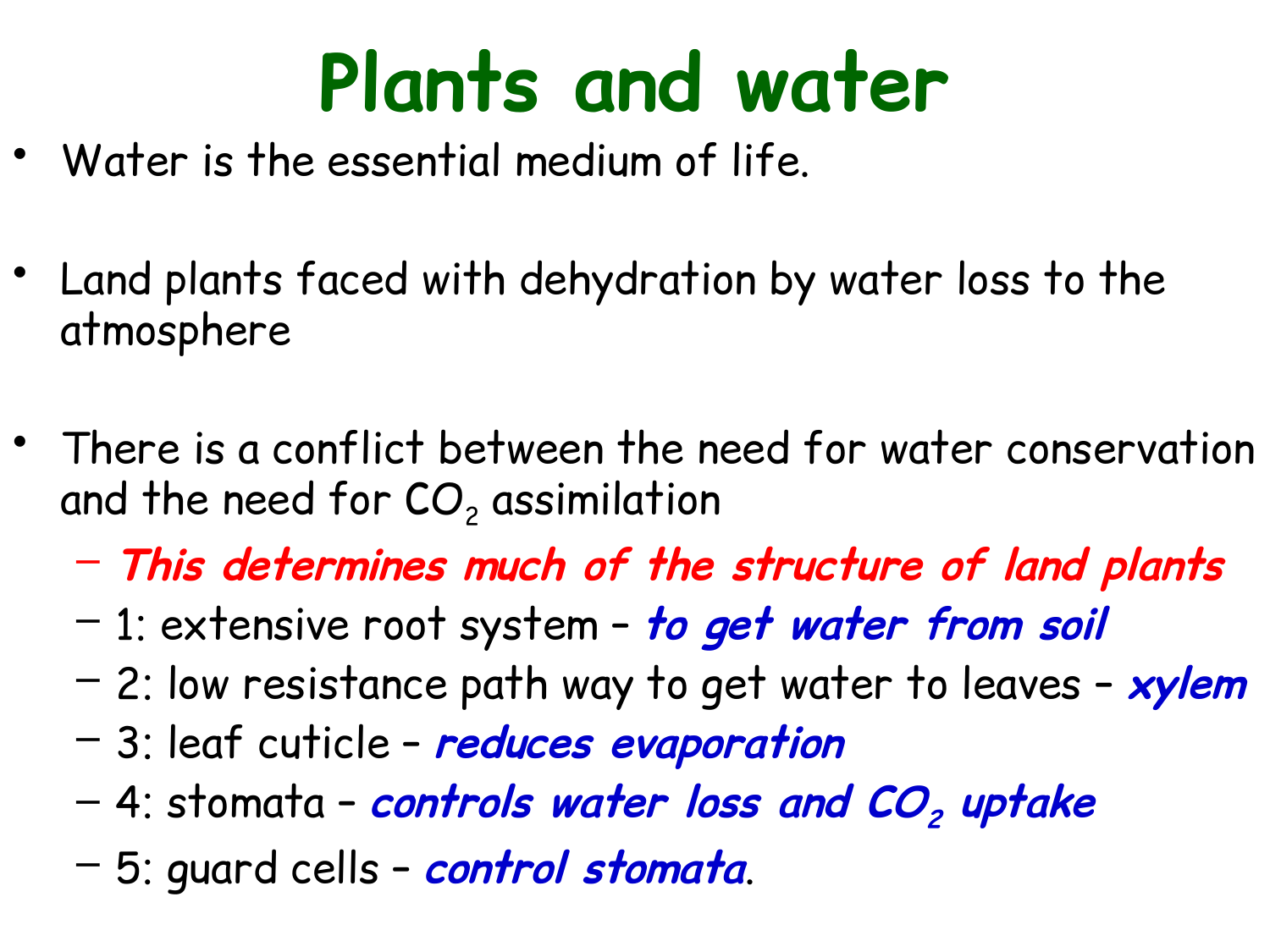

# Plants and water
Water is the essential medium of life.

Land plants faced with dehydration by water loss to the atmosphere

There is a conflict between the need for water conservation and the need for CO2 assimilation
This determines much of the structure of land plants
1: extensive root system – to get water from soil
2: low resistance path way to get water to leaves – xylem
3: leaf cuticle – reduces evaporation
4: stomata – controls water loss and CO2 uptake
5: guard cells – control stomata.